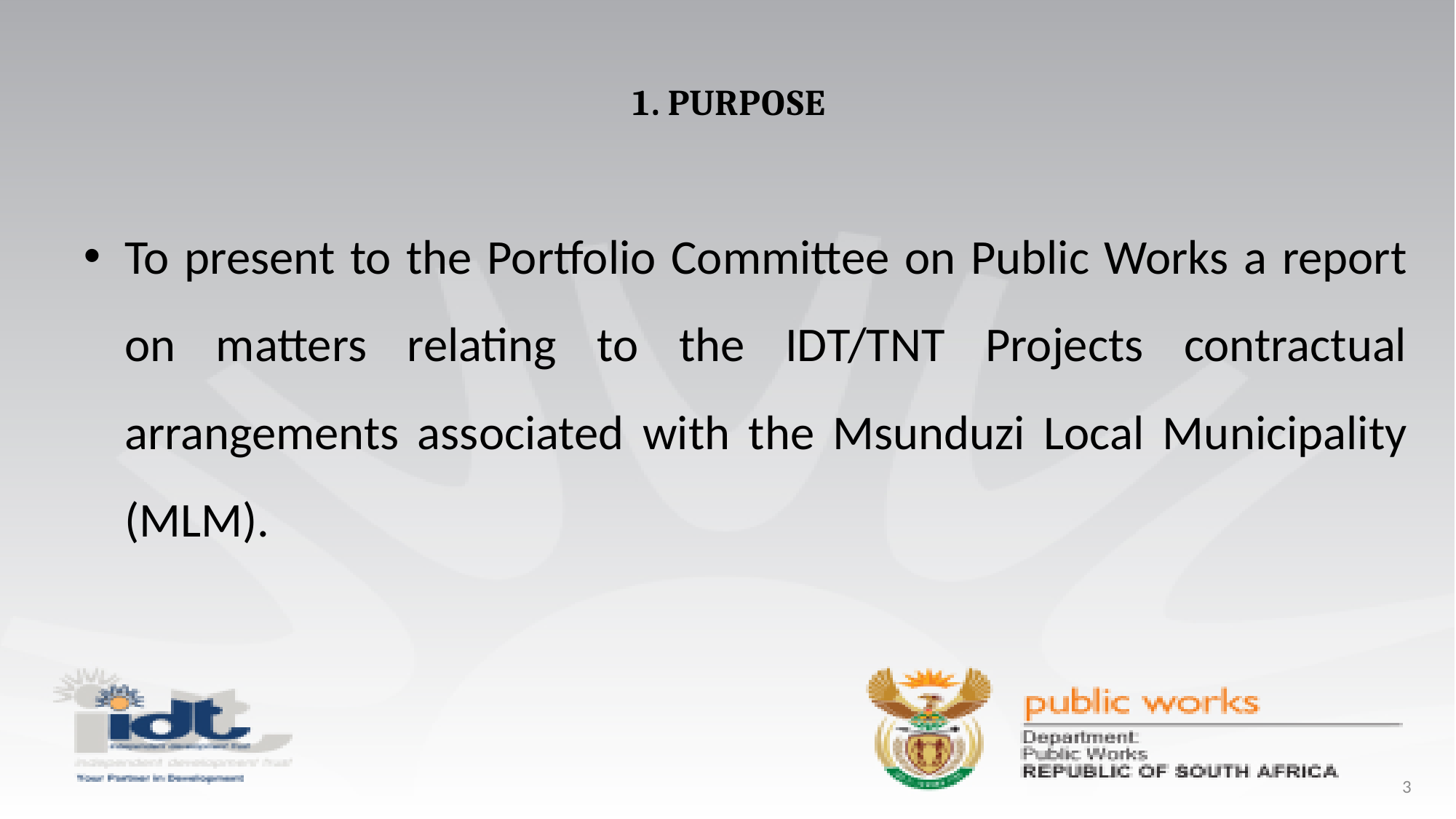

# 1. PURPOSE
To present to the Portfolio Committee on Public Works a report on matters relating to the IDT/TNT Projects contractual arrangements associated with the Msunduzi Local Municipality (MLM).

3